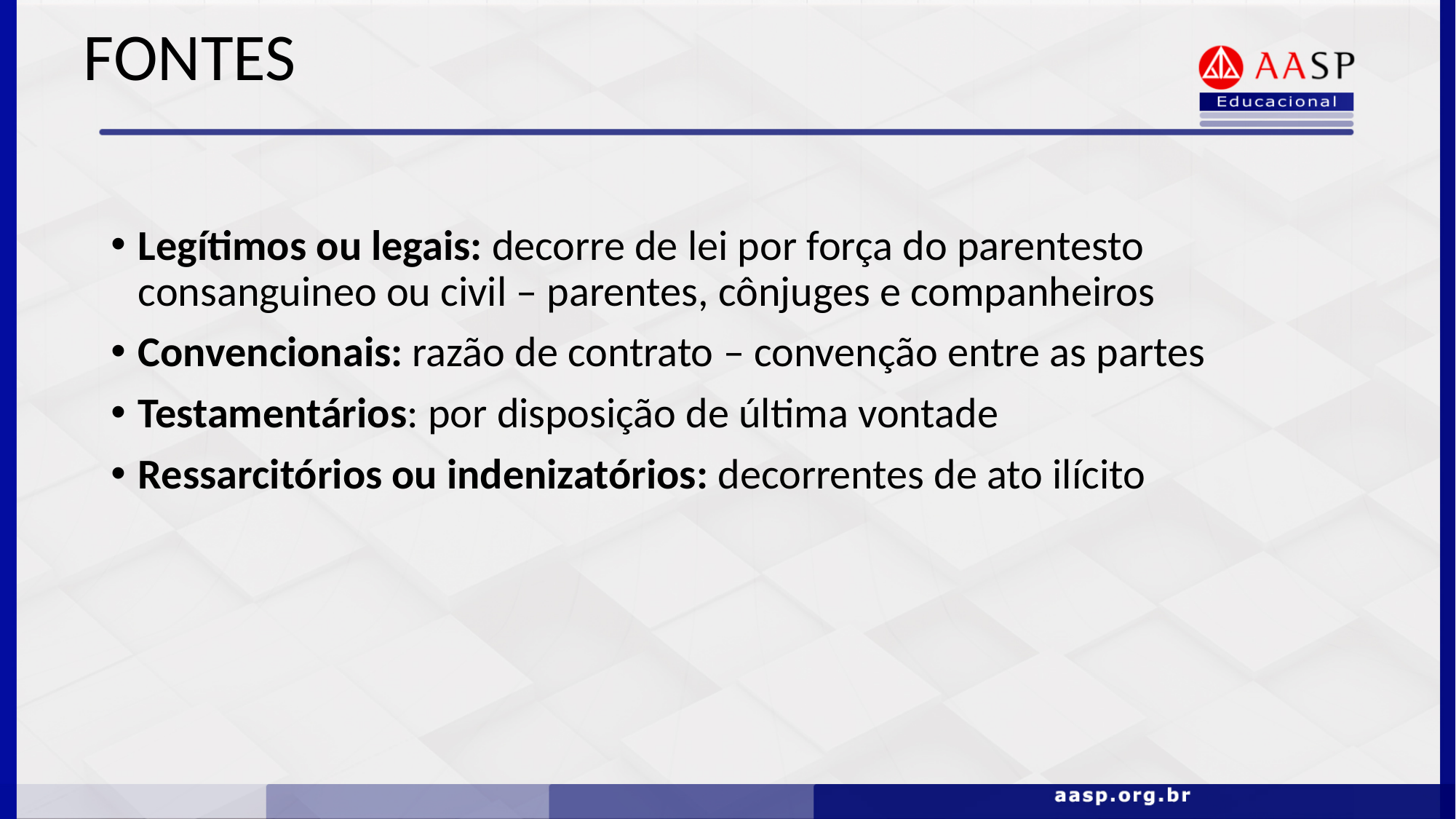

Legítimos ou legais: decorre de lei por força do parentesto consanguineo ou civil – parentes, cônjuges e companheiros
Convencionais: razão de contrato – convenção entre as partes
Testamentários: por disposição de última vontade
Ressarcitórios ou indenizatórios: decorrentes de ato ilícito
FONTES